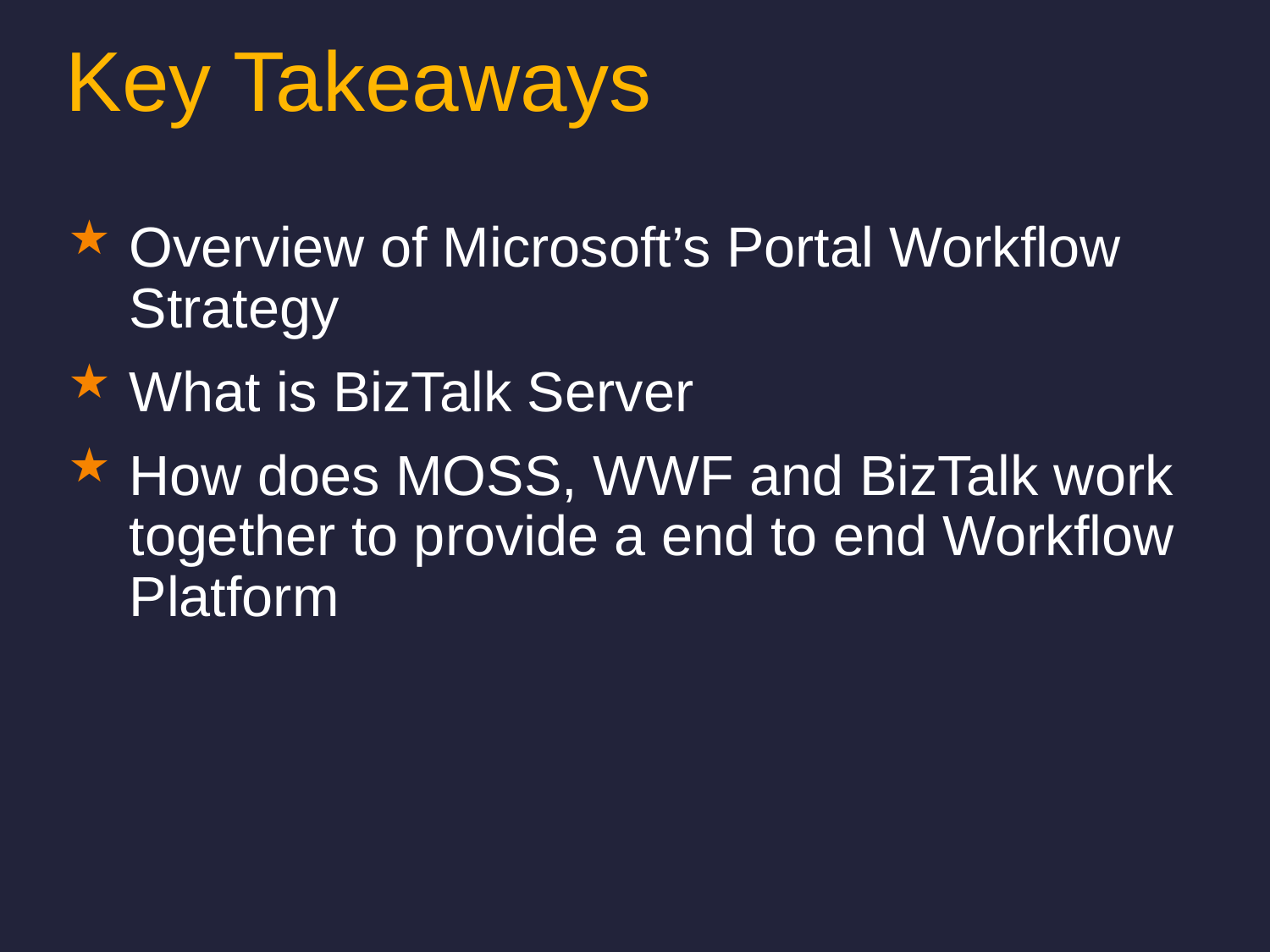

Key Takeaways
Overview of Microsoft’s Portal Workflow Strategy
What is BizTalk Server
How does MOSS, WWF and BizTalk work together to provide a end to end Workflow Platform